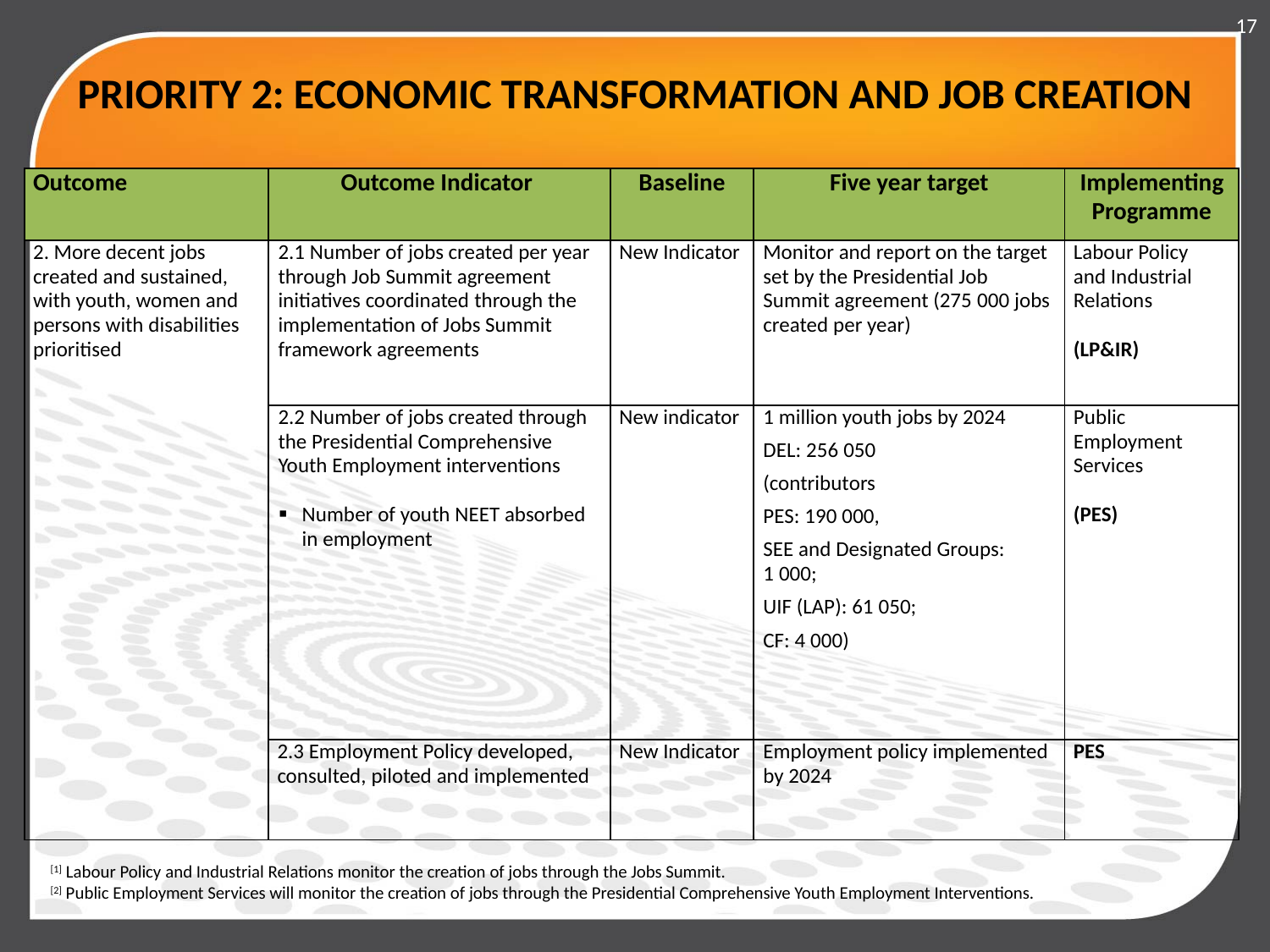

17
# PRIORITY 2: ECONOMIC TRANSFORMATION AND JOB CREATION
| Outcome | Outcome Indicator | Baseline | Five year target | Implementing Programme |
| --- | --- | --- | --- | --- |
| 2. More decent jobs created and sustained, with youth, women and persons with disabilities prioritised | 2.1 Number of jobs created per year through Job Summit agreement initiatives coordinated through the implementation of Jobs Summit framework agreements | New Indicator | Monitor and report on the target set by the Presidential Job Summit agreement (275 000 jobs created per year) | Labour Policy and Industrial Relations (LP&IR) |
|  | 2.2 Number of jobs created through the Presidential Comprehensive Youth Employment interventions Number of youth NEET absorbed in employment | New indicator | 1 million youth jobs by 2024 DEL: 256 050 (contributors PES: 190 000, SEE and Designated Groups: 1 000; UIF (LAP): 61 050; CF: 4 000) | Public Employment Services (PES) |
|  | 2.3 Employment Policy developed, consulted, piloted and implemented | New Indicator | Employment policy implemented by 2024 | PES |

[1] Labour Policy and Industrial Relations monitor the creation of jobs through the Jobs Summit.
[2] Public Employment Services will monitor the creation of jobs through the Presidential Comprehensive Youth Employment Interventions.